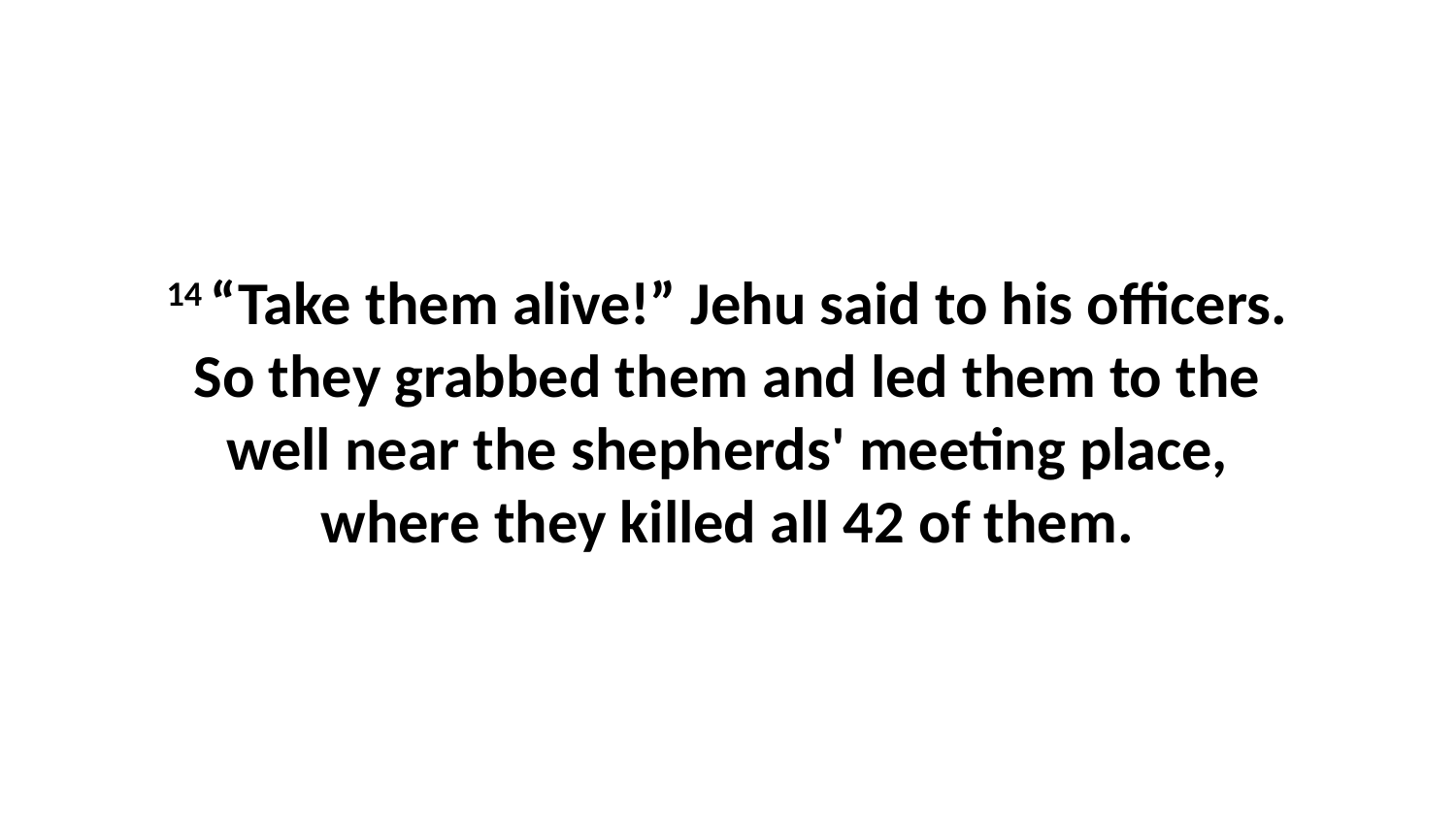

14 “Take them alive!” Jehu said to his officers. So they grabbed them and led them to the well near the shepherds' meeting place, where they killed all 42 of them.